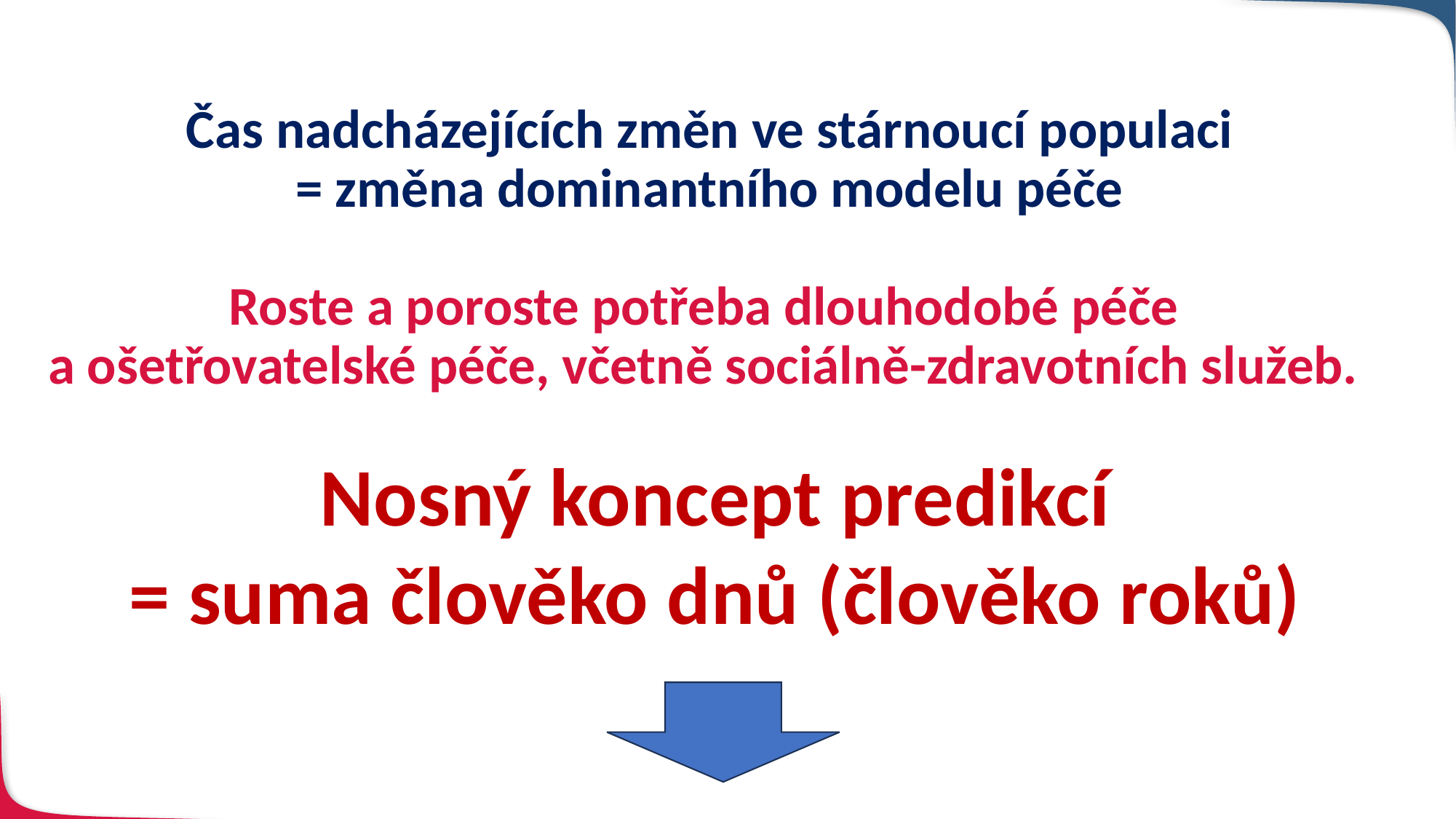

Čas nadcházejících změn ve stárnoucí populaci
= změna dominantního modelu péče

Roste a poroste potřeba dlouhodobé péče
a ošetřovatelské péče, včetně sociálně-zdravotních služeb.
Nosný koncept predikcí
= suma člověko dnů (člověko roků)